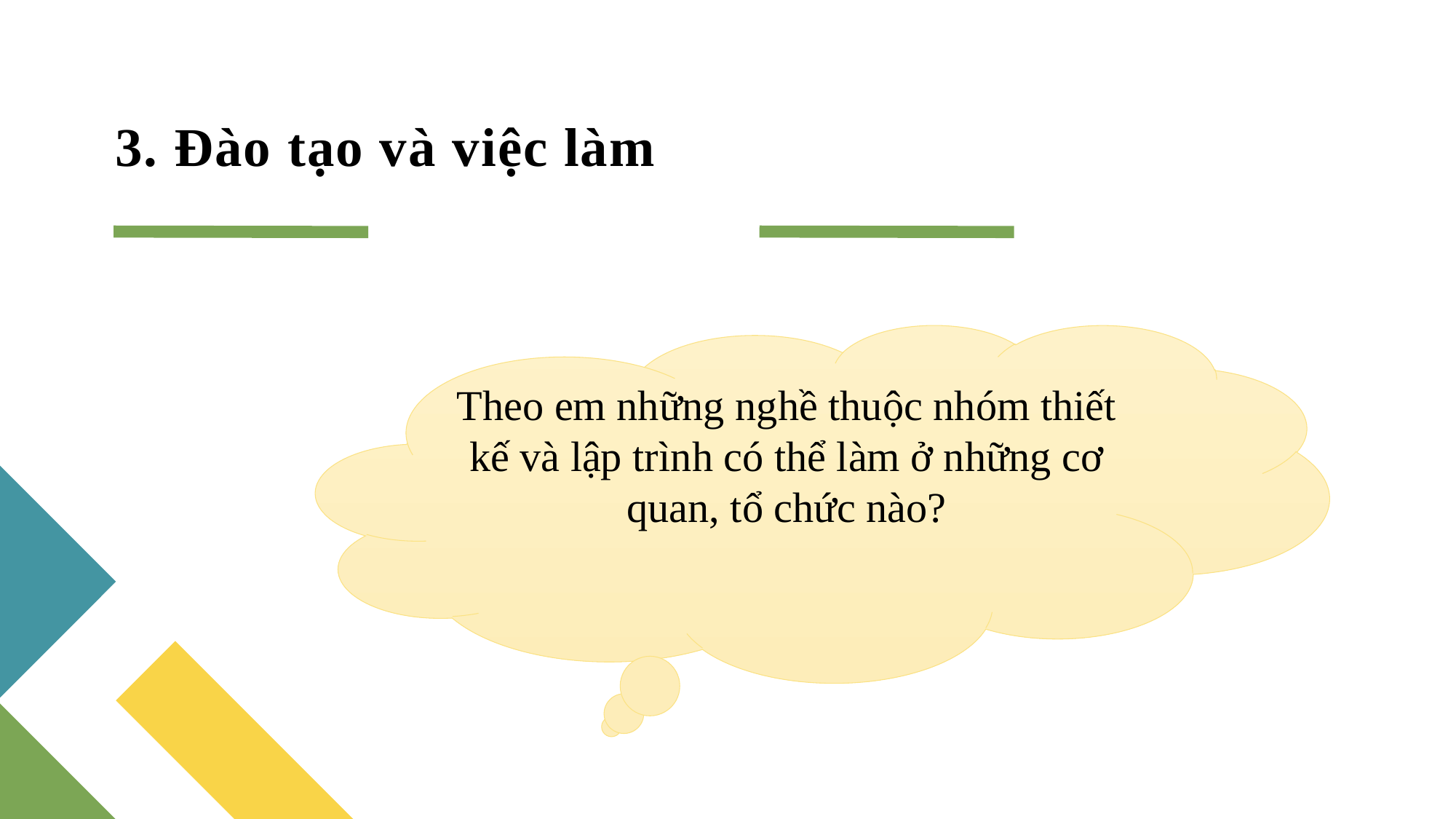

# 3. Đào tạo và việc làm
Theo em những nghề thuộc nhóm thiết kế và lập trình có thể làm ở những cơ quan, tổ chức nào?